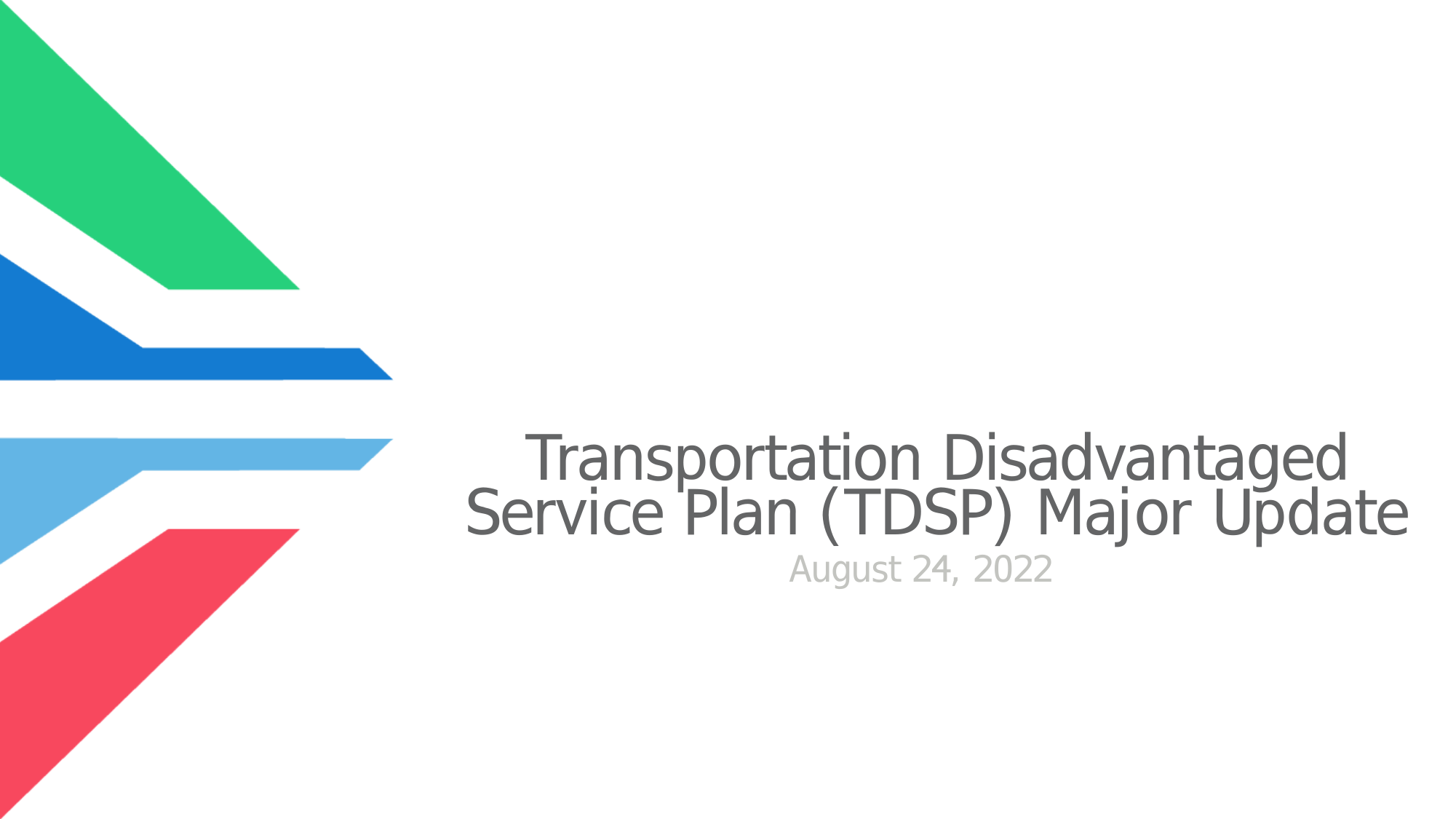

# Transportation Disadvantaged Service Plan (TDSP) Major Update
August 24, 2022